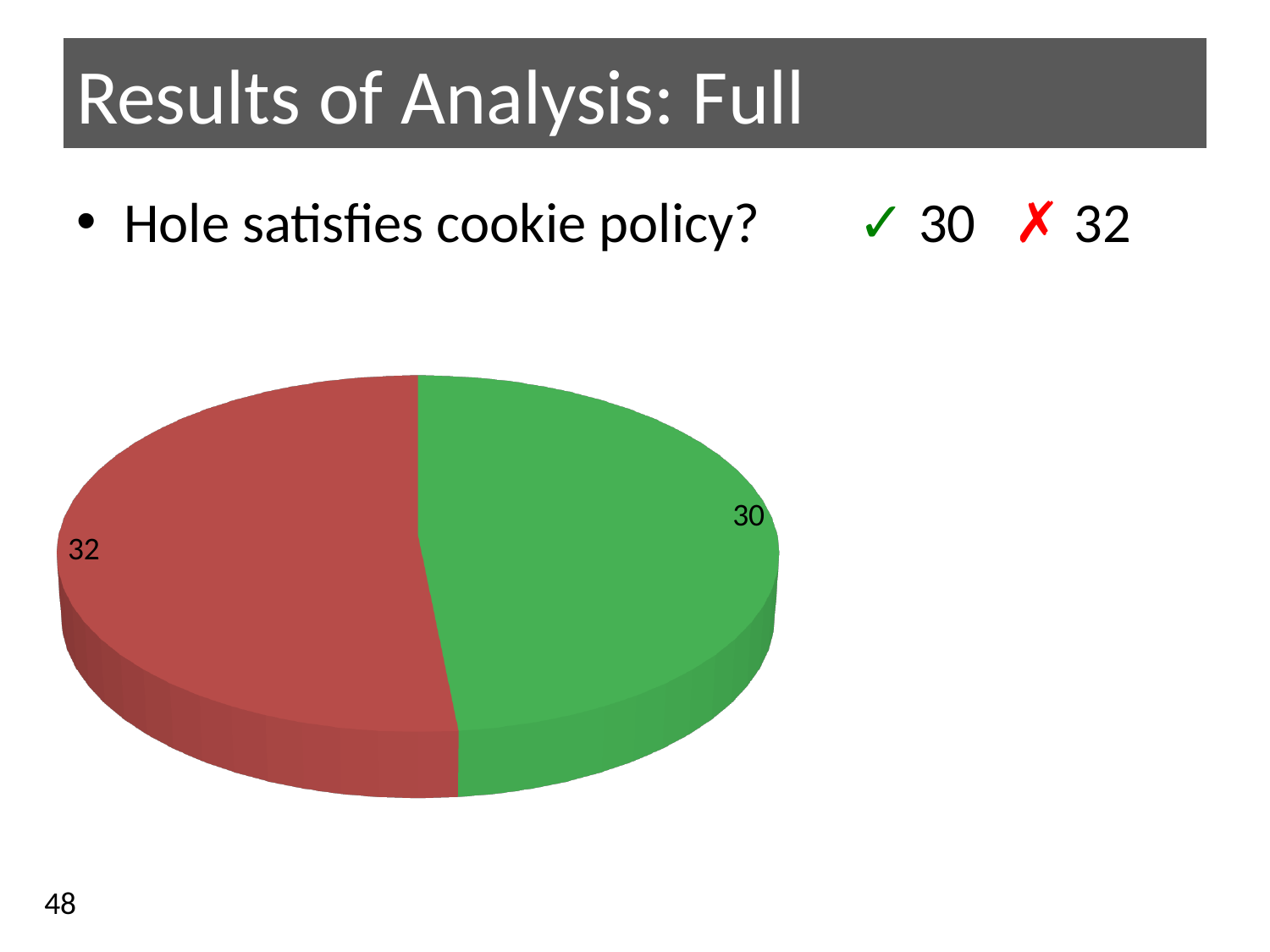

# Results of Analysis: Full
Hole satisfies cookie policy?
✓ 30   ✗ 32

[unsupported chart]

48